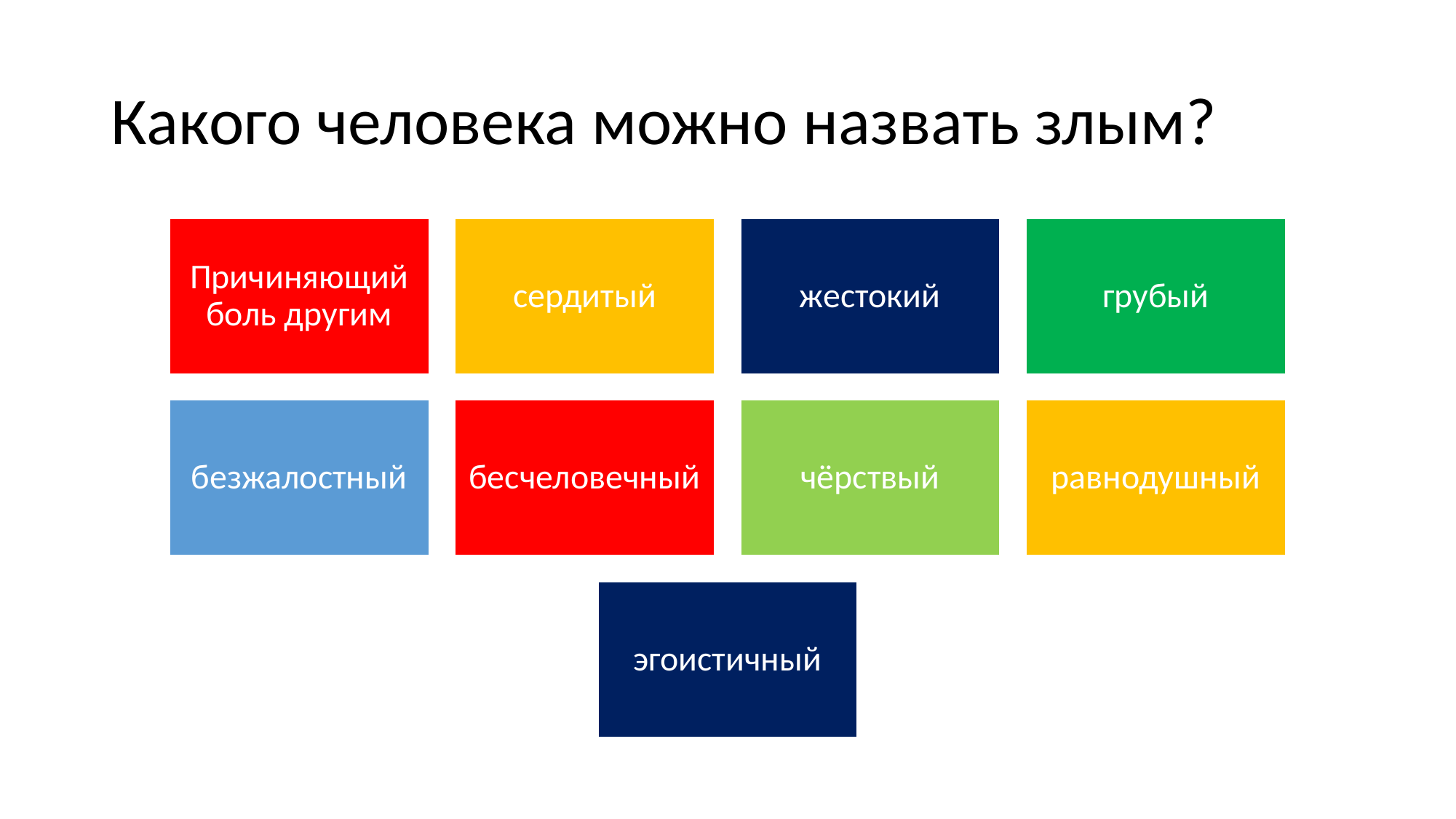

# Какого человека можно назвать злым?
Причиняющий боль другим
сердитый
жестокий
грубый
безжалостный
бесчеловечный
чёрствый
равнодушный
эгоистичный